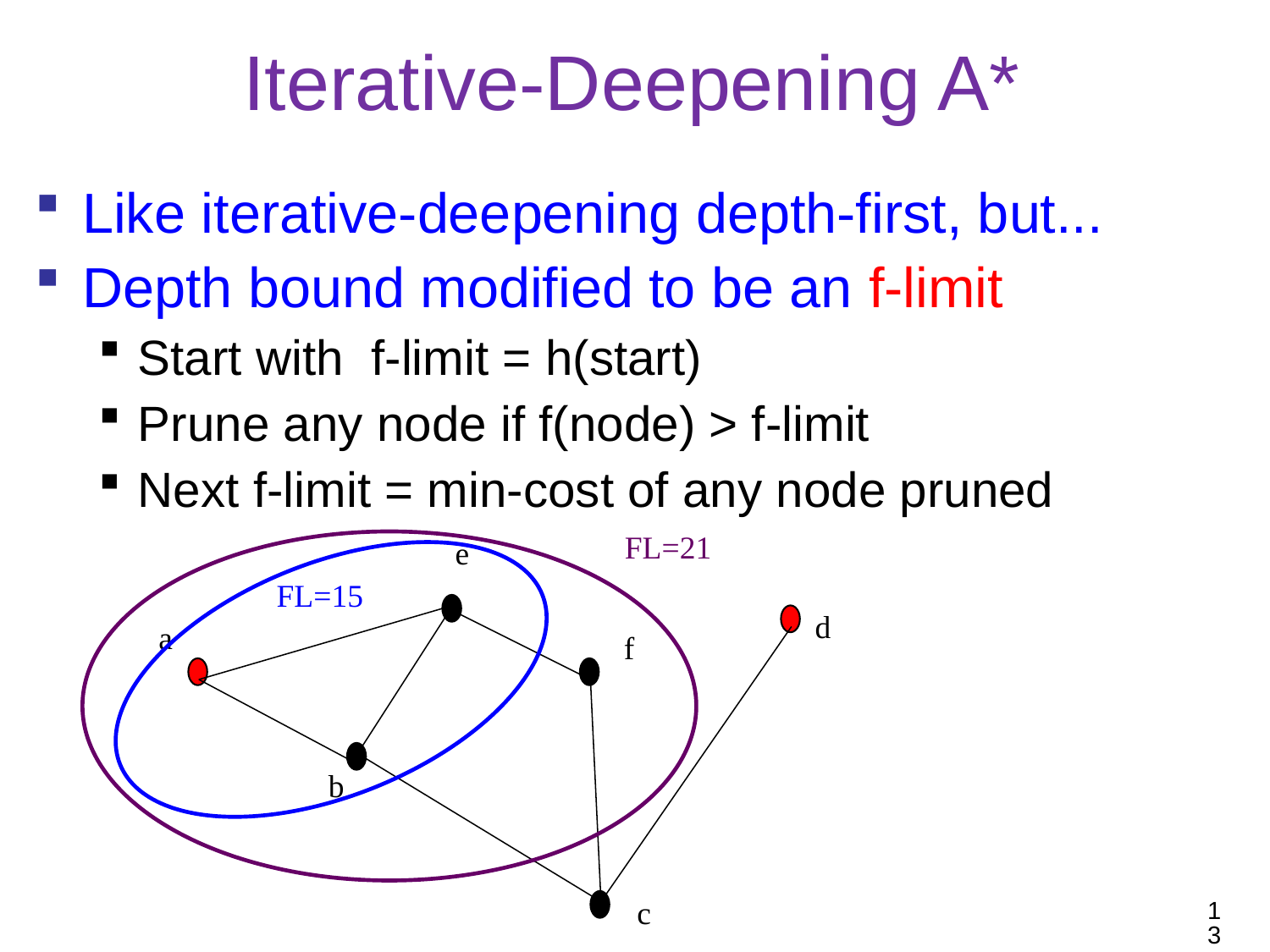

# Iterative-Deepening A*
Like iterative-deepening depth-first, but...
Depth bound modified to be an f-limit
Start with  f-limit = h(start)
Prune any node if f(node) > f-limit
Next f-limit = min-cost of any node pruned
FL=21
e

FL=15

d

a
f

b
c
13